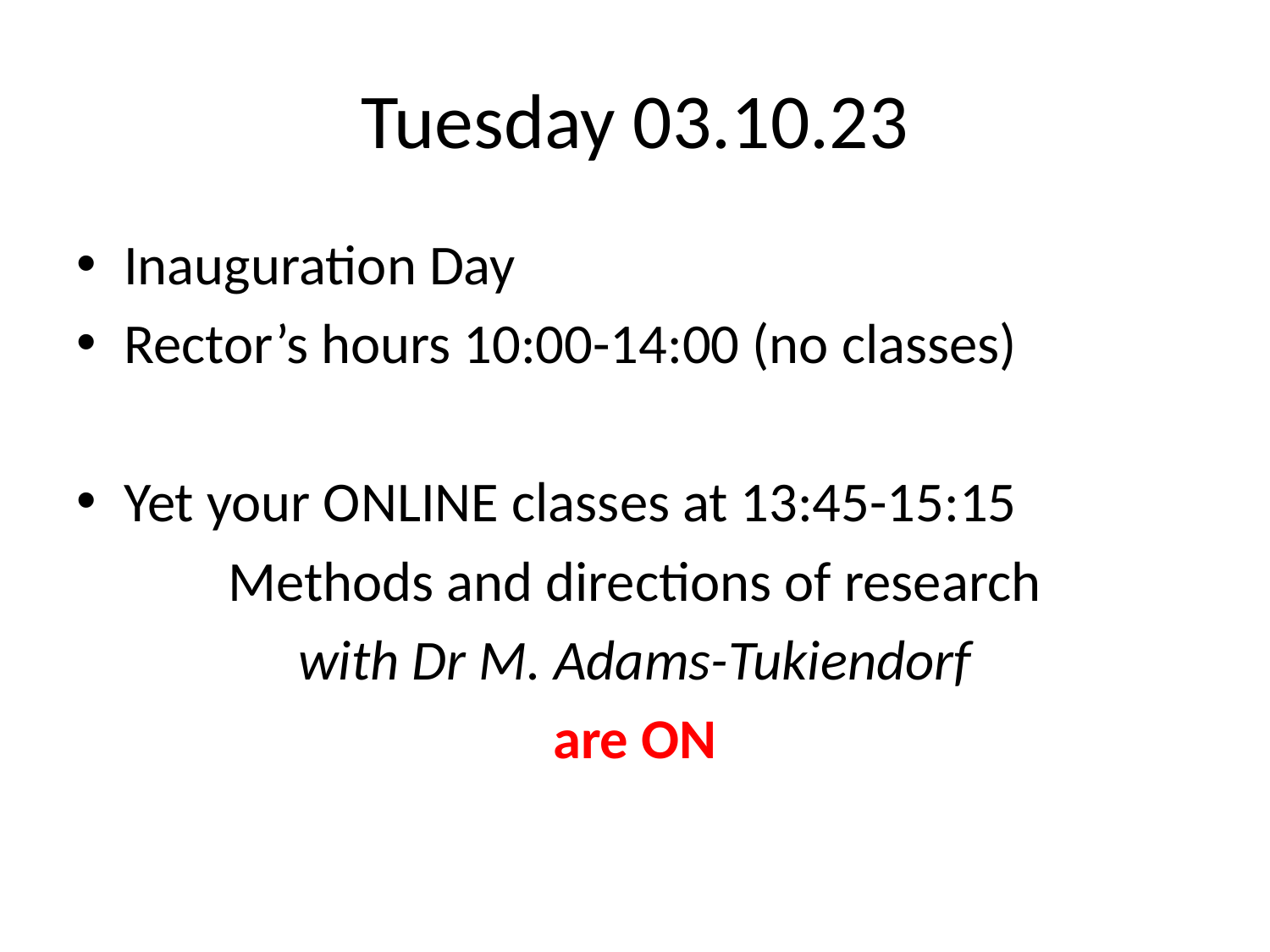

# Tuesday 03.10.23
Inauguration Day
Rector’s hours 10:00-14:00 (no classes)

Yet your ONLINE classes at 13:45-15:15
Methods and directions of research
with Dr M. Adams-Tukiendorf
are ON